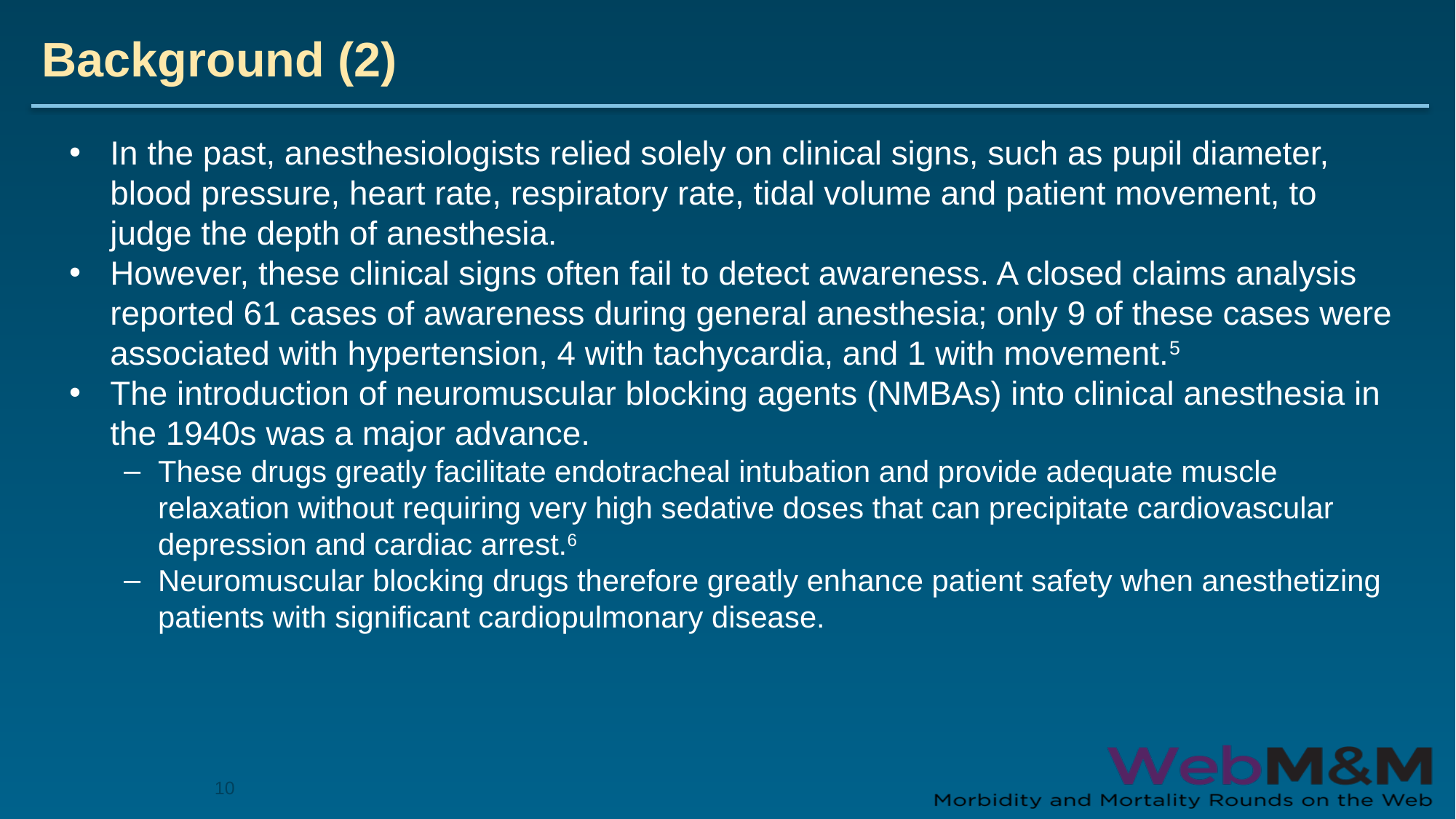

# Background (2)
In the past, anesthesiologists relied solely on clinical signs, such as pupil diameter, blood pressure, heart rate, respiratory rate, tidal volume and patient movement, to judge the depth of anesthesia.
However, these clinical signs often fail to detect awareness. A closed claims analysis reported 61 cases of awareness during general anesthesia; only 9 of these cases were associated with hypertension, 4 with tachycardia, and 1 with movement.5
The introduction of neuromuscular blocking agents (NMBAs) into clinical anesthesia in the 1940s was a major advance.
These drugs greatly facilitate endotracheal intubation and provide adequate muscle relaxation without requiring very high sedative doses that can precipitate cardiovascular depression and cardiac arrest.6
Neuromuscular blocking drugs therefore greatly enhance patient safety when anesthetizing patients with significant cardiopulmonary disease.

10